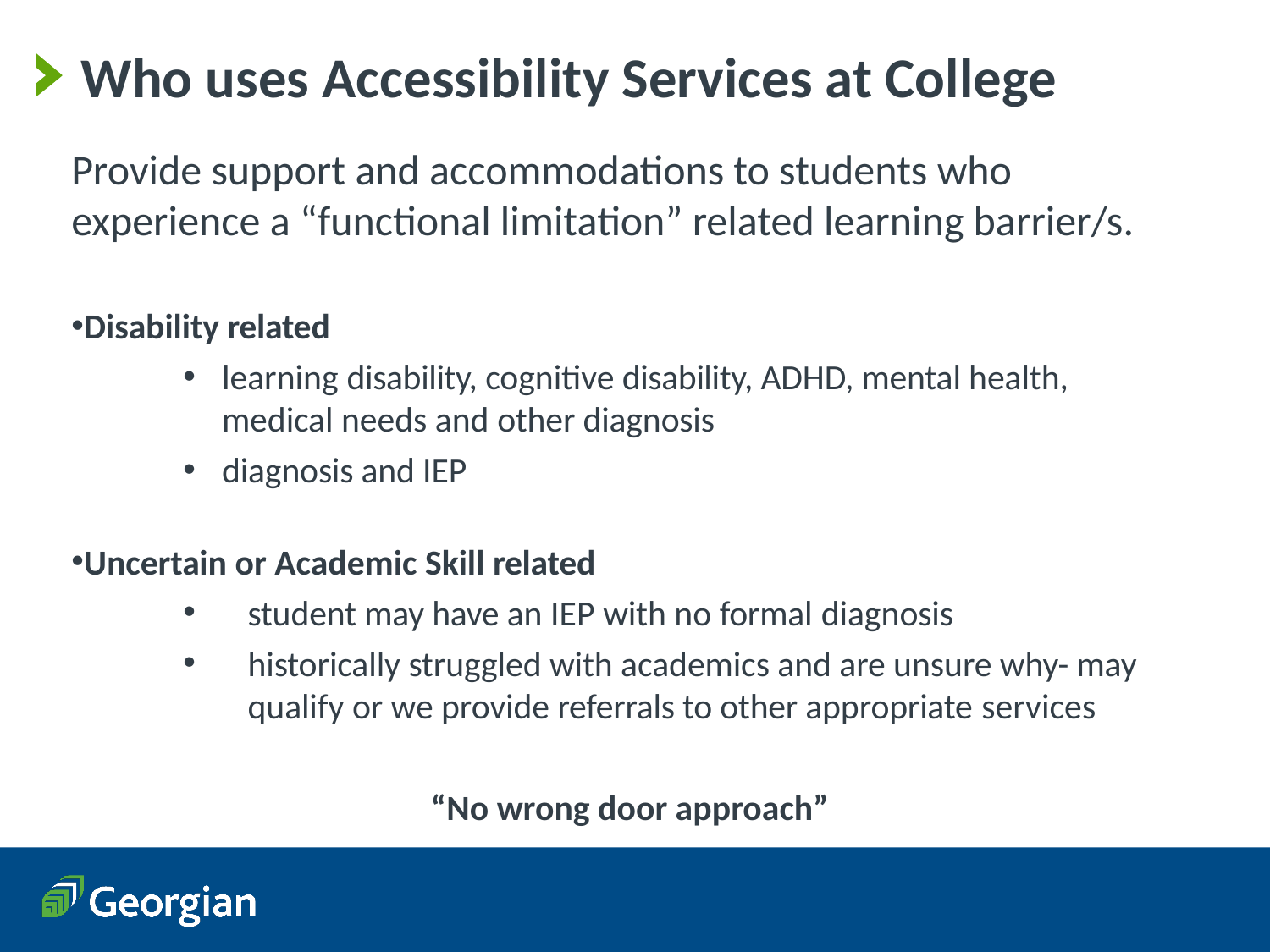

# Who uses Accessibility Services at College
Provide support and accommodations to students who experience a “functional limitation” related learning barrier/s.

Disability related
learning disability, cognitive disability, ADHD, mental health, medical needs and other diagnosis
diagnosis and IEP

Uncertain or Academic Skill related
student may have an IEP with no formal diagnosis
historically struggled with academics and are unsure why- may qualify or we provide referrals to other appropriate services

“No wrong door approach”